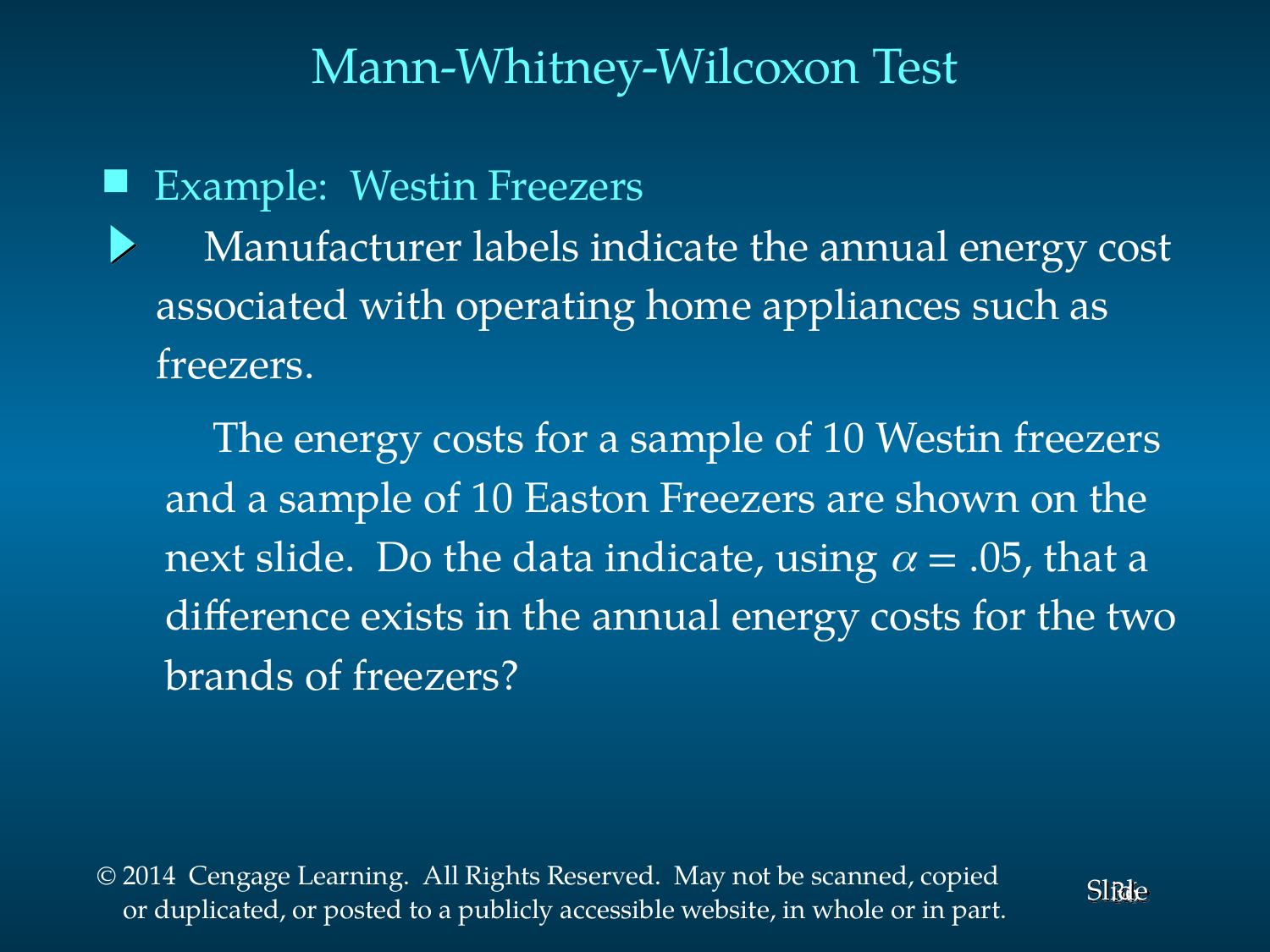

# Mann-Whitney-Wilcoxon Test
Example:  Westin Freezers
	Manufacturer labels indicate the annual energy cost
associated with operating home appliances such as
freezers.

	The energy costs for a sample of 10 Westin freezers
and a sample of 10 Easton Freezers are shown on the
next slide.  Do the data indicate, using α = .05, that a
difference exists in the annual energy costs for the two
brands of freezers?